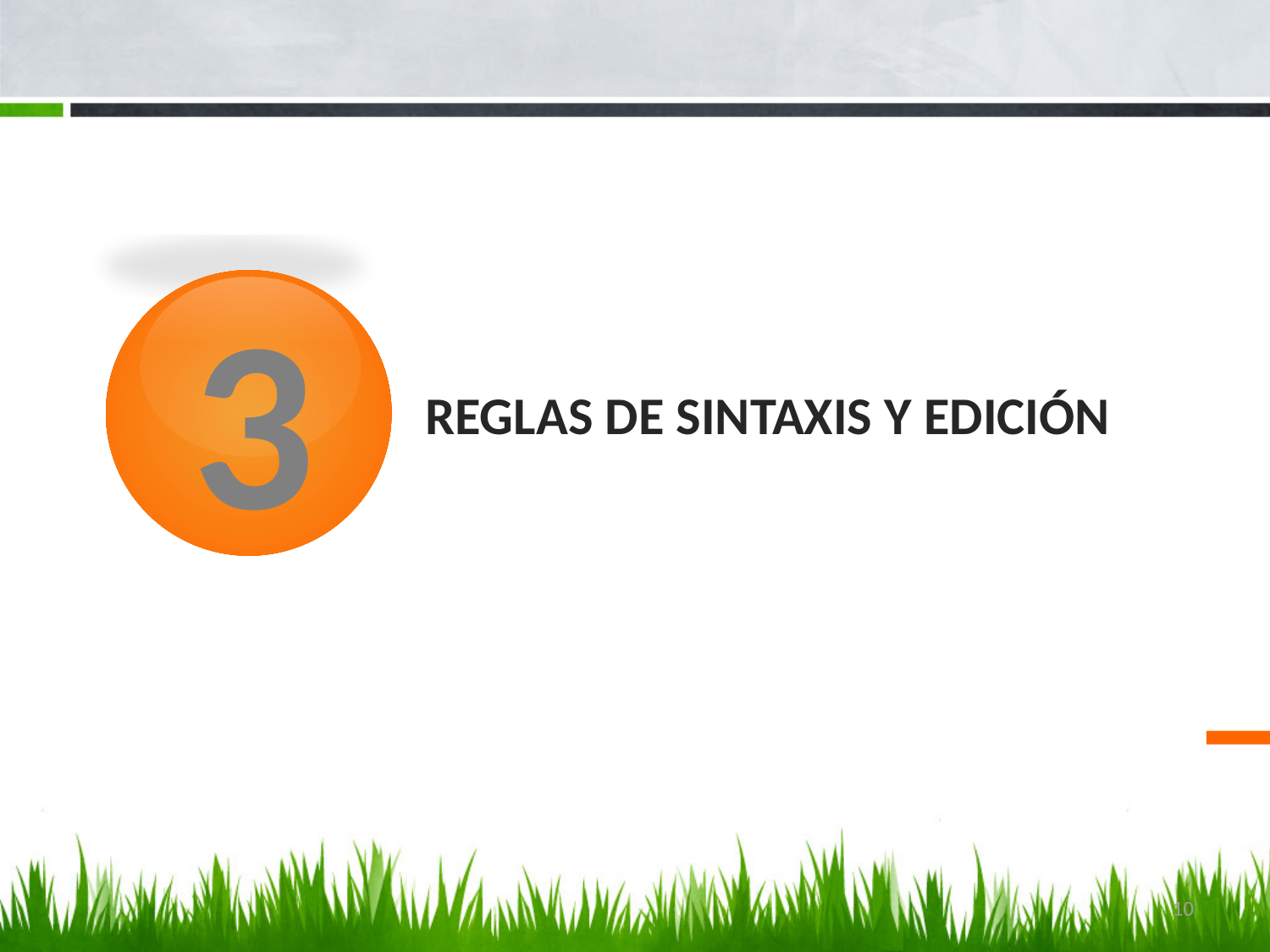

3
# Reglas de sintaxis y edición

10